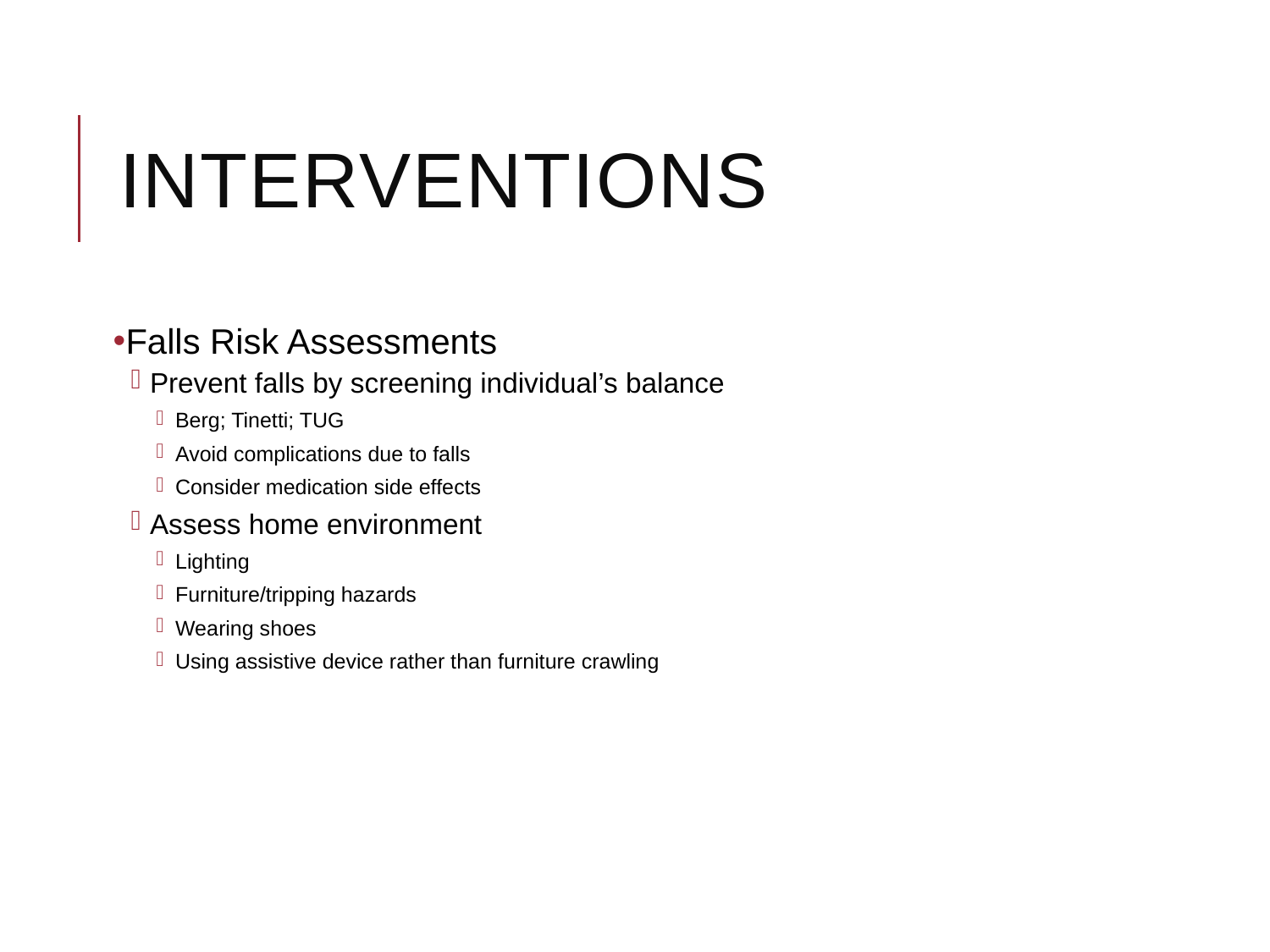

# Interventions
Falls Risk Assessments
Prevent falls by screening individual’s balance
Berg; Tinetti; TUG
Avoid complications due to falls
Consider medication side effects
Assess home environment
Lighting
Furniture/tripping hazards
Wearing shoes
Using assistive device rather than furniture crawling